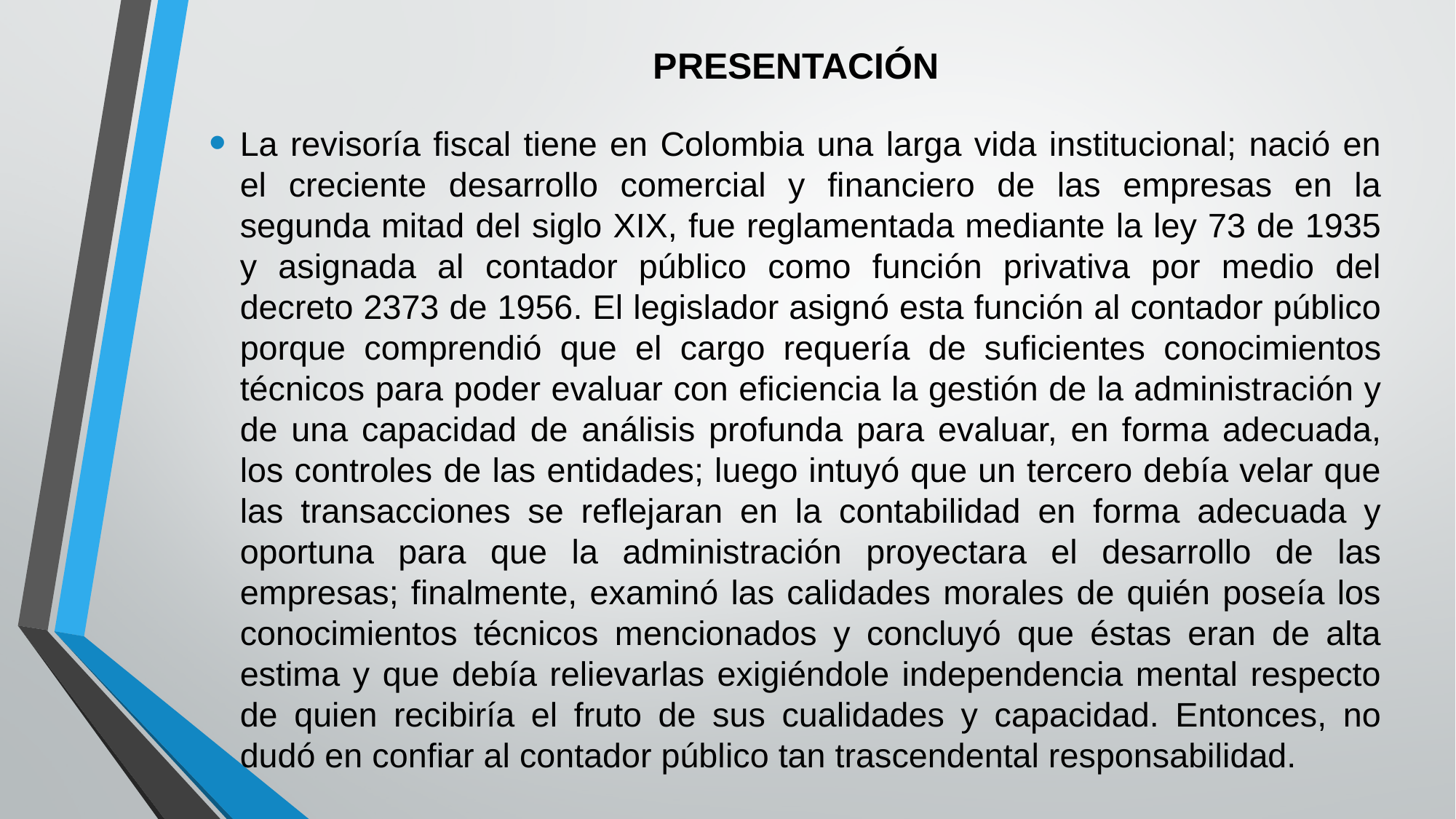

# PRESENTACIÓN
La revisoría fiscal tiene en Colombia una larga vida institucional; nació en el creciente desarrollo comercial y financiero de las empresas en la segunda mitad del siglo XIX, fue reglamentada mediante la ley 73 de 1935 y asignada al contador público como función privativa por medio del decreto 2373 de 1956. El legislador asignó esta función al contador público porque comprendió que el cargo requería de suficientes conocimientos técnicos para poder evaluar con eficiencia la gestión de la administración y de una capacidad de análisis profunda para evaluar, en forma adecuada, los controles de las entidades; luego intuyó que un tercero debía velar que las transacciones se reflejaran en la contabilidad en forma adecuada y oportuna para que la administración proyectara el desarrollo de las empresas; finalmente, examinó las calidades morales de quién poseía los conocimientos técnicos mencionados y concluyó que éstas eran de alta estima y que debía relievarlas exigiéndole independencia mental respecto de quien recibiría el fruto de sus cualidades y capacidad. Entonces, no dudó en confiar al contador público tan trascendental responsabilidad.